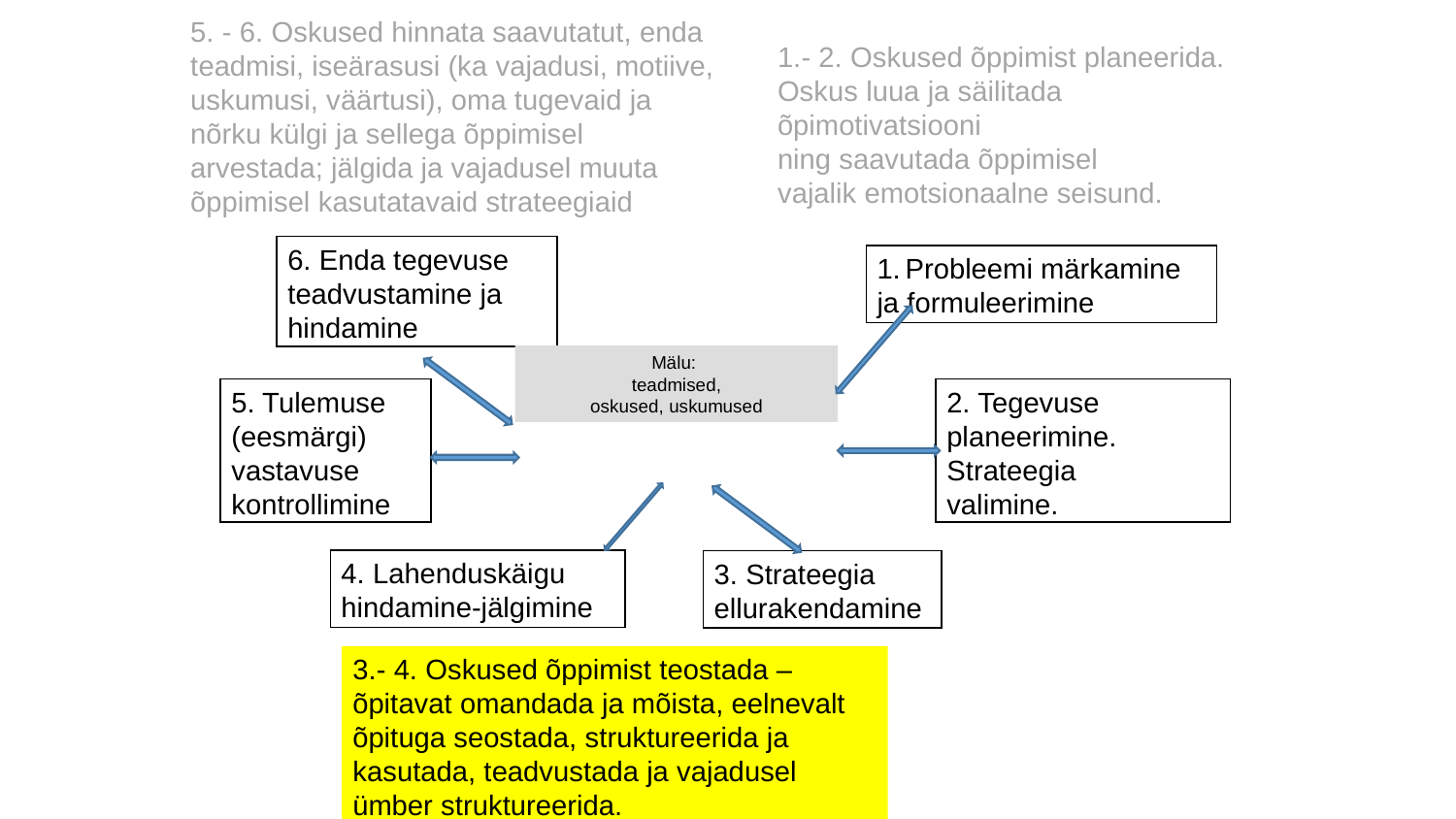

5. - 6. Oskused hinnata saavutatut, enda teadmisi, iseärasusi (ka vajadusi, motiive, uskumusi, väärtusi), oma tugevaid ja nõrku külgi ja sellega õppimisel arvestada; jälgida ja vajadusel muuta  õppimisel kasutatavaid strateegiaid
1.- 2. Oskused õppimist planeerida.
Oskus luua ja säilitada õpimotivatsiooni
ning saavutada õppimisel
vajalik emotsionaalne seisund.
6. Enda tegevuse
teadvustamine ja hindamine
Probleemi märkamine
ja formuleerimine

Mälu:
teadmised,
oskused, uskumused
5. Tulemuse
(eesmärgi)
vastavuse
kontrollimine
2. Tegevuse
planeerimine.
Strateegia
valimine.

4. Lahenduskäigu
hindamine-jälgimine
3. Strateegia
ellurakendamine
3.- 4. Oskused õppimist teostada – õpitavat omandada ja mõista, eelnevalt õpituga seostada, struktureerida ja kasutada, teadvustada ja vajadusel ümber struktureerida.